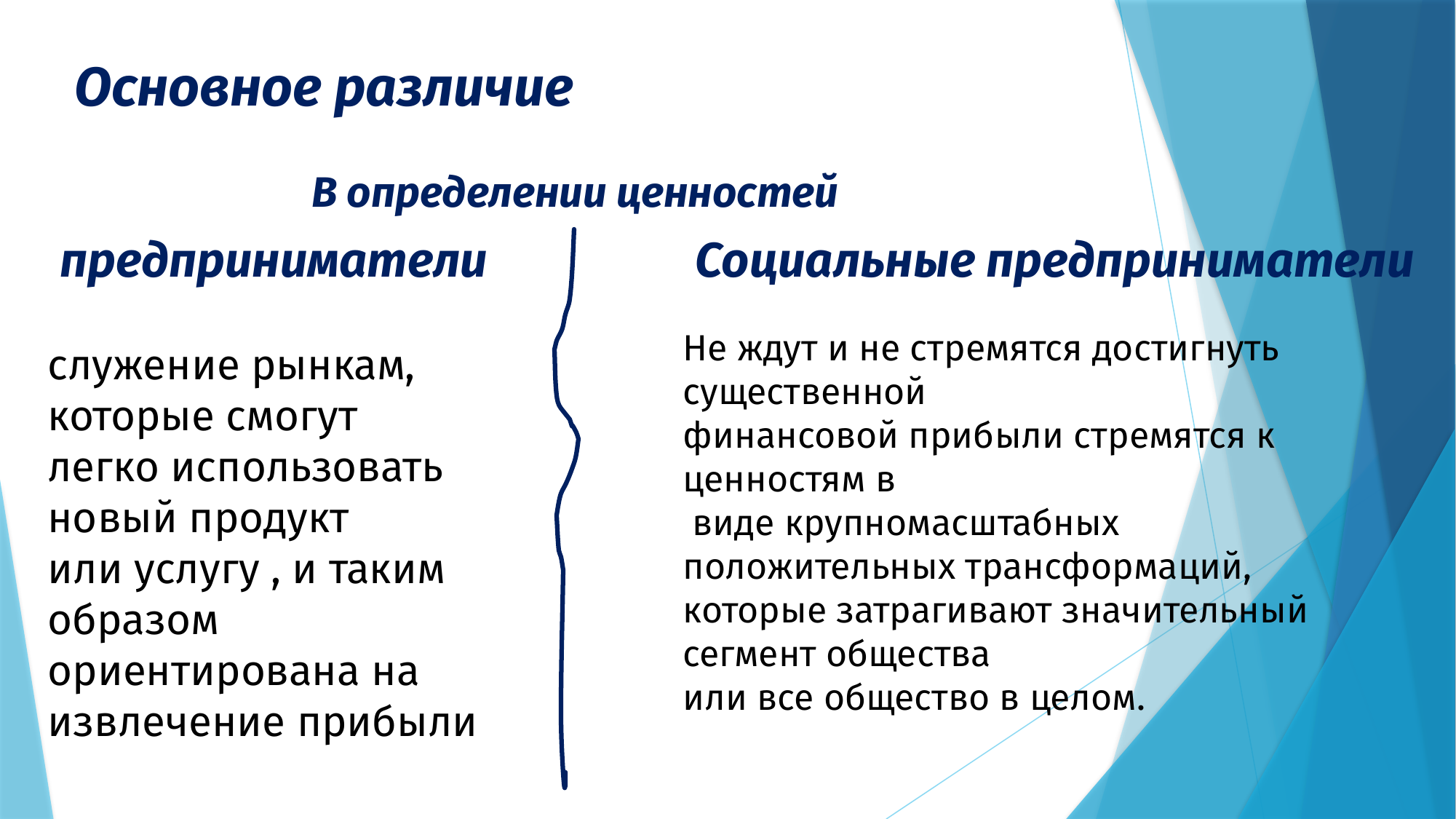

# Основное различие
В определении ценностей

предприниматели
Социальные предприниматели

Не ждут и не стремятся достигнуть существенной
финансовой прибыли стремятся к ценностям в
 виде крупномасштабных положительных трансформаций,
которые затрагивают значительный сегмент общества
или все общество в целом.
служение рынкам, которые смогут
легко использовать новый продукт
или услугу , и таким образом ориентирована на извлечение прибыли